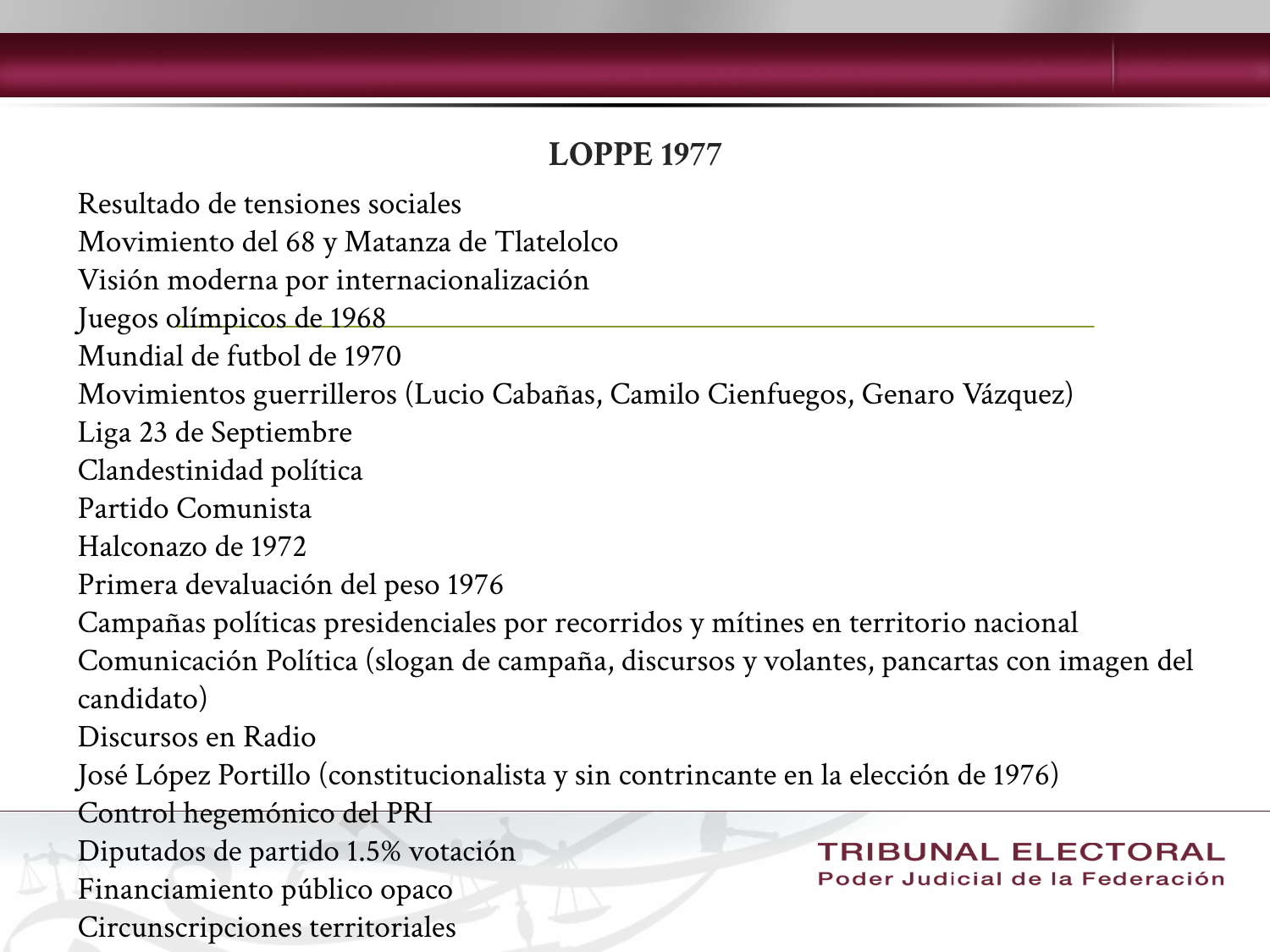

# LOPPE 1977
Resultado de tensiones sociales
Movimiento del 68 y Matanza de Tlatelolco
Visión moderna por internacionalización
Juegos olímpicos de 1968
Mundial de futbol de 1970
Movimientos guerrilleros (Lucio Cabañas, Camilo Cienfuegos, Genaro Vázquez)
Liga 23 de Septiembre
Clandestinidad política
Partido Comunista
Halconazo de 1972
Primera devaluación del peso 1976
Campañas políticas presidenciales por recorridos y mítines en territorio nacional
Comunicación Política (slogan de campaña, discursos y volantes, pancartas con imagen del candidato)
Discursos en Radio
José López Portillo (constitucionalista y sin contrincante en la elección de 1976)
Control hegemónico del PRI
Diputados de partido 1.5% votación
Financiamiento público opaco
Circunscripciones territoriales